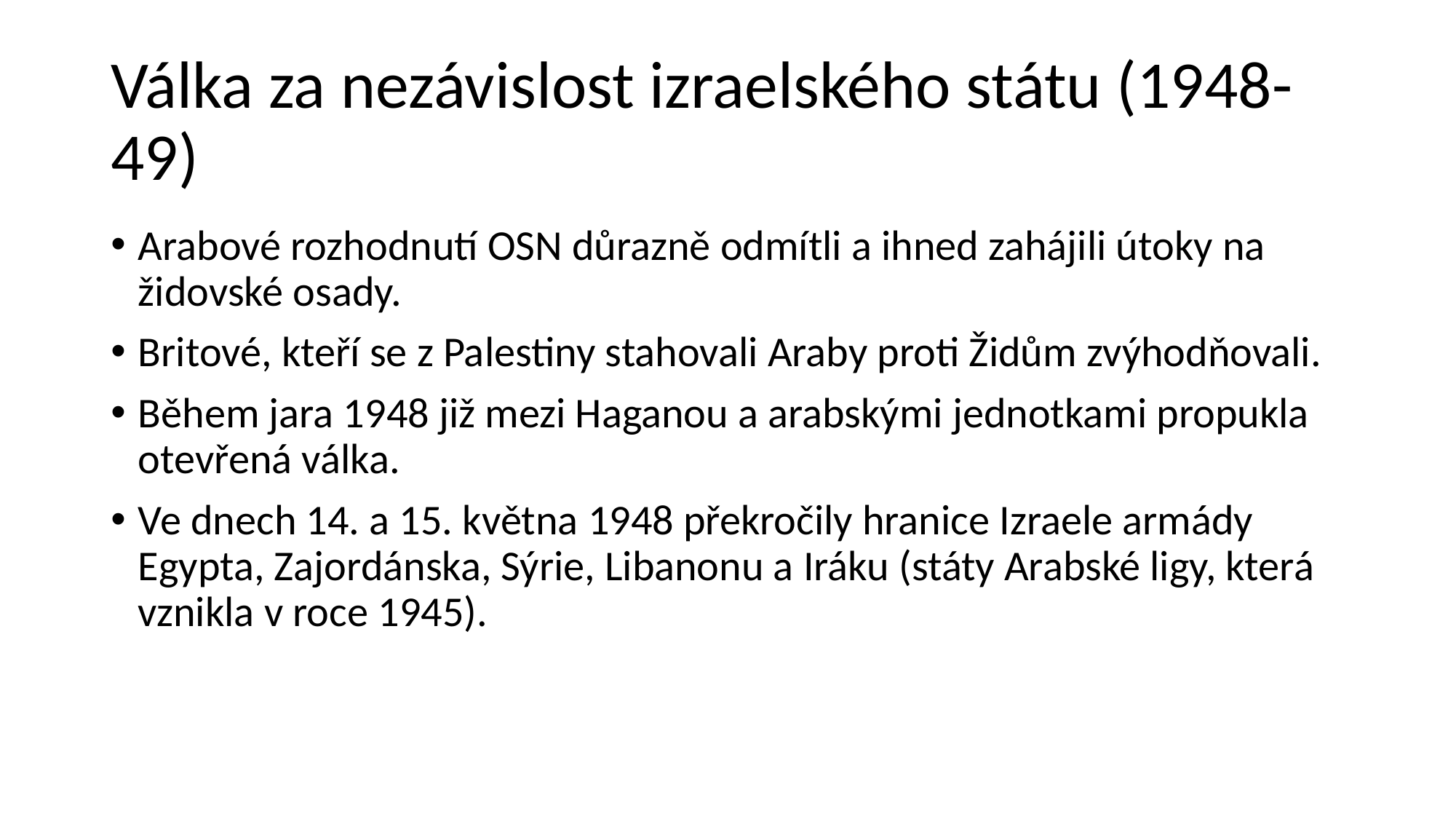

# Válka za nezávislost izraelského státu (1948-49)
Arabové rozhodnutí OSN důrazně odmítli a ihned zahájili útoky na židovské osady.
Britové, kteří se z Palestiny stahovali Araby proti Židům zvýhodňovali.
Během jara 1948 již mezi Haganou a arabskými jednotkami propukla otevřená válka.
Ve dnech 14. a 15. května 1948 překročily hranice Izraele armády Egypta, Zajordánska, Sýrie, Libanonu a Iráku (státy Arabské ligy, která vznikla v roce 1945).